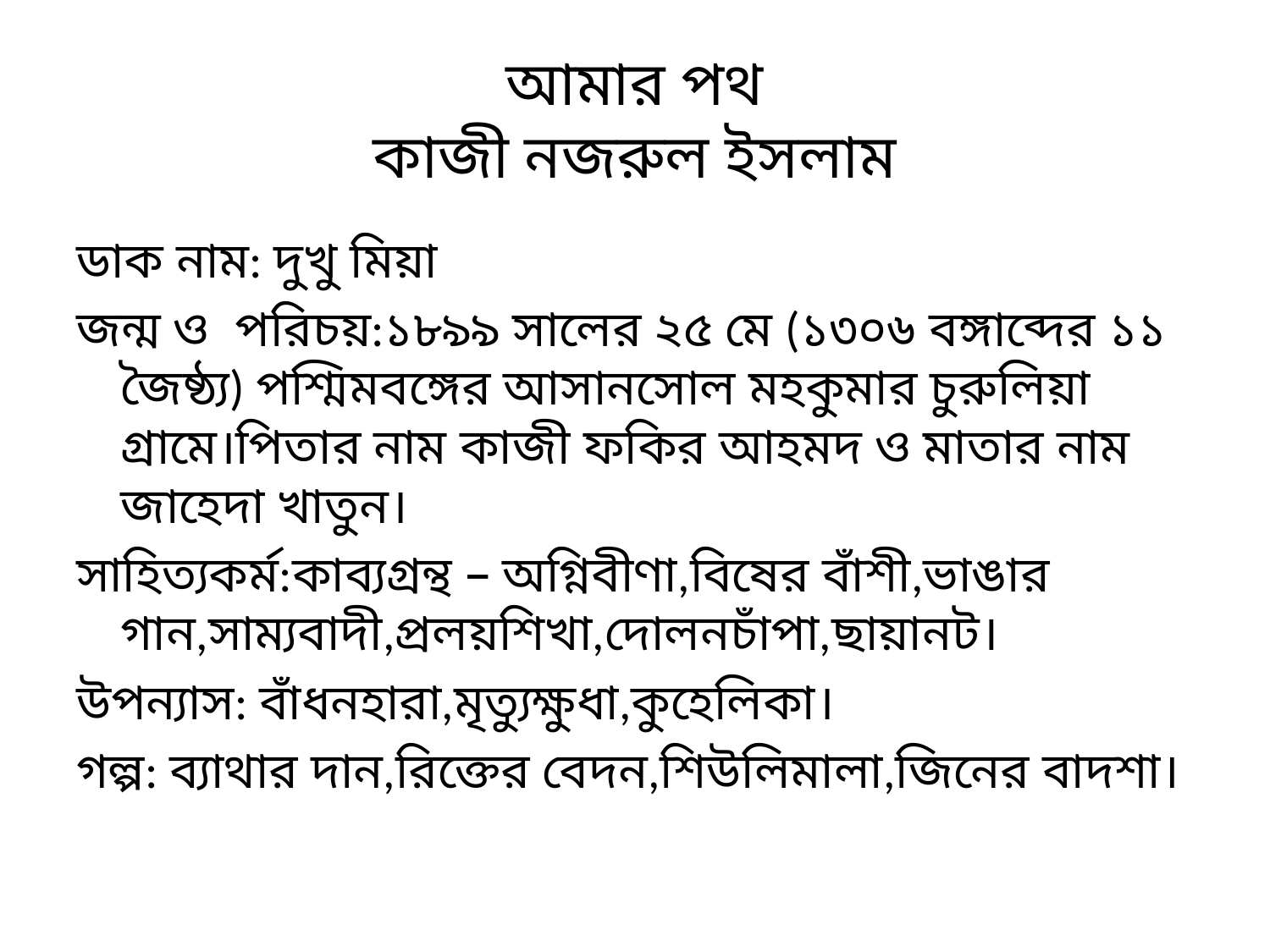

# আমার পথ কাজী নজরুল ইসলাম
ডাক নাম: দুখু মিয়া
জন্ম ও  পরিচয়:১৮৯৯ সালের ২৫ মে (১৩০৬ বঙ্গাব্দের ১১ জৈষ্ঠ্য) পশ্মিমবঙ্গের আসানসোল মহকুমার চুরুলিয়া  গ্রামে।পিতার নাম কাজী ফকির আহমদ ও মাতার নাম জাহেদা খাতুন।
সাহিত্যকর্ম:কাব্যগ্রন্থ – অগ্নিবীণা,বিষের বাঁশী,ভাঙার গান,সাম্যবাদী,প্রলয়শিখা,দোলনচাঁপা,ছায়ানট।
উপন্যাস: বাঁধনহারা,মৃত্যুক্ষুধা,কুহেলিকা।
গল্প: ব্যাথার দান,রিক্তের বেদন,শিউলিমালা,জিনের বাদশা।